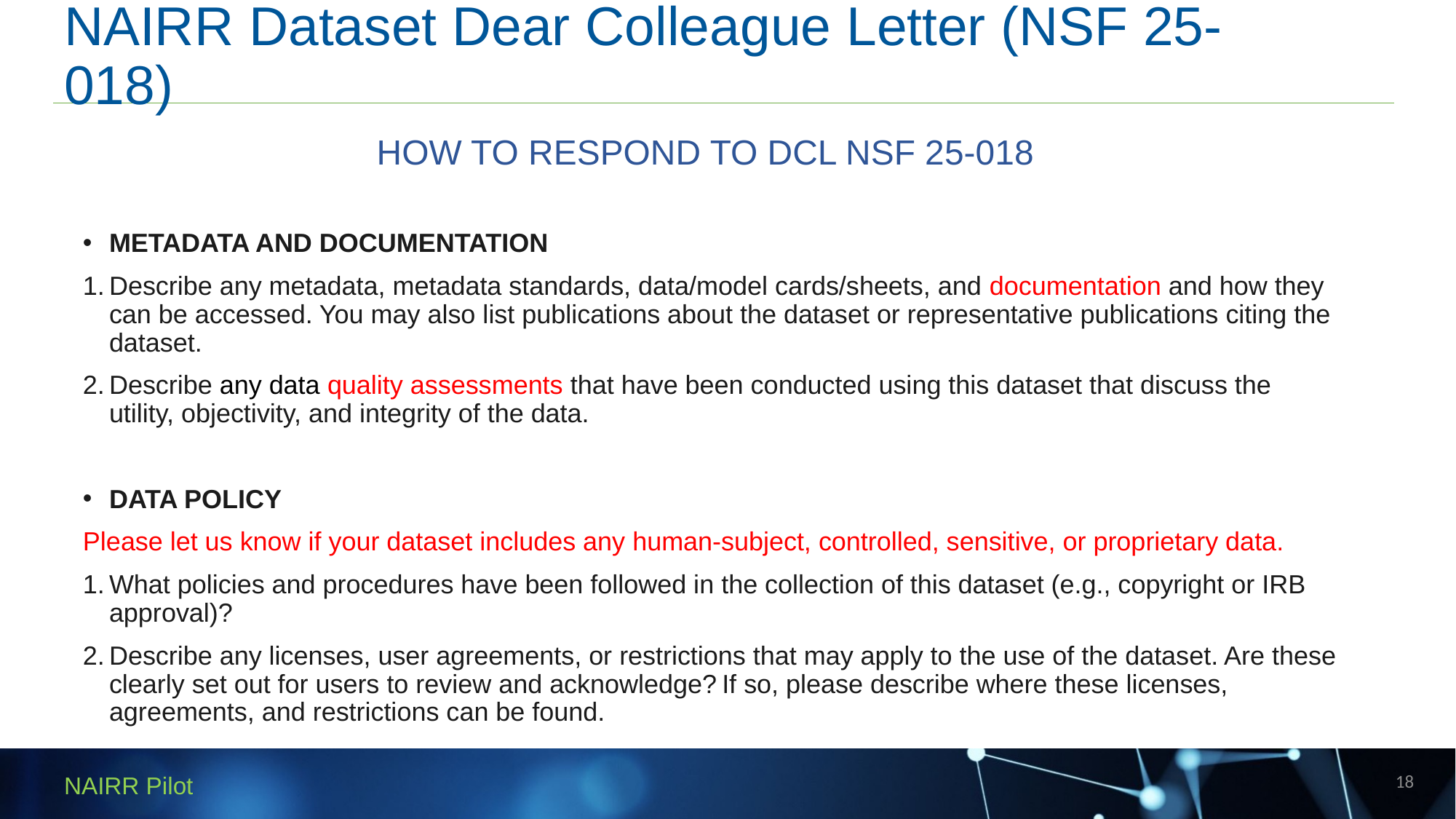

# NAIRR Dataset Dear Colleague Letter (NSF 25-018)
HOW TO RESPOND TO DCL NSF 25-018

METADATA AND DOCUMENTATION
Describe any metadata, metadata standards, data/model cards/sheets, and documentation and how they can be accessed. You may also list publications about the dataset or representative publications citing the dataset.
Describe any data quality assessments that have been conducted using this dataset that discuss the utility, objectivity, and integrity of the data.

DATA POLICY
Please let us know if your dataset includes any human-subject, controlled, sensitive, or proprietary data.
What policies and procedures have been followed in the collection of this dataset (e.g., copyright or IRB approval)?
Describe any licenses, user agreements, or restrictions that may apply to the use of the dataset. Are these clearly set out for users to review and acknowledge? If so, please describe where these licenses, agreements, and restrictions can be found.

18